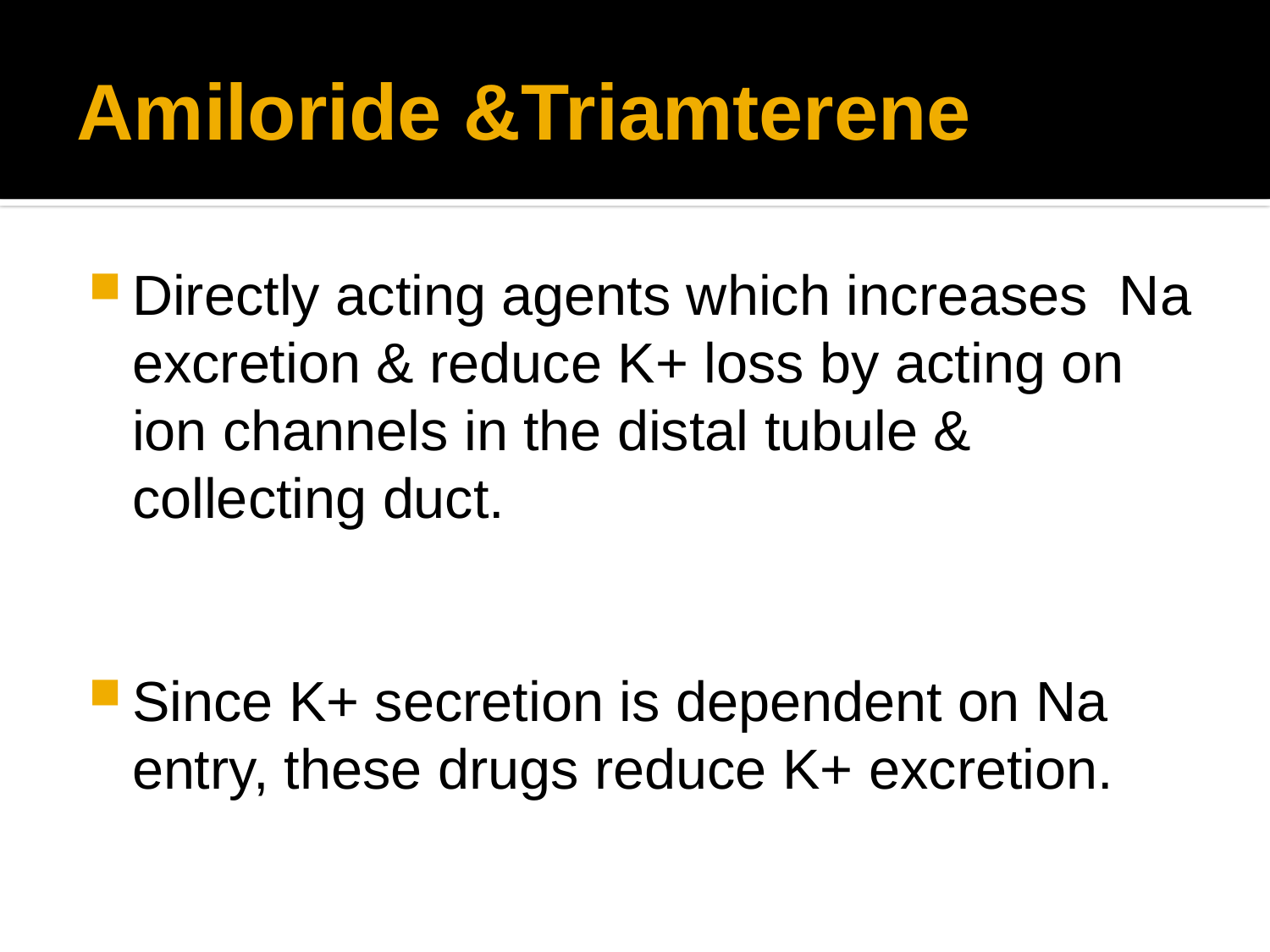

# Amiloride &Triamterene
Directly acting agents which increases  Na excretion & reduce K+ loss by acting on ion channels in the distal tubule & collecting duct.

Since K+ secretion is dependent on Na entry, these drugs reduce K+ excretion.